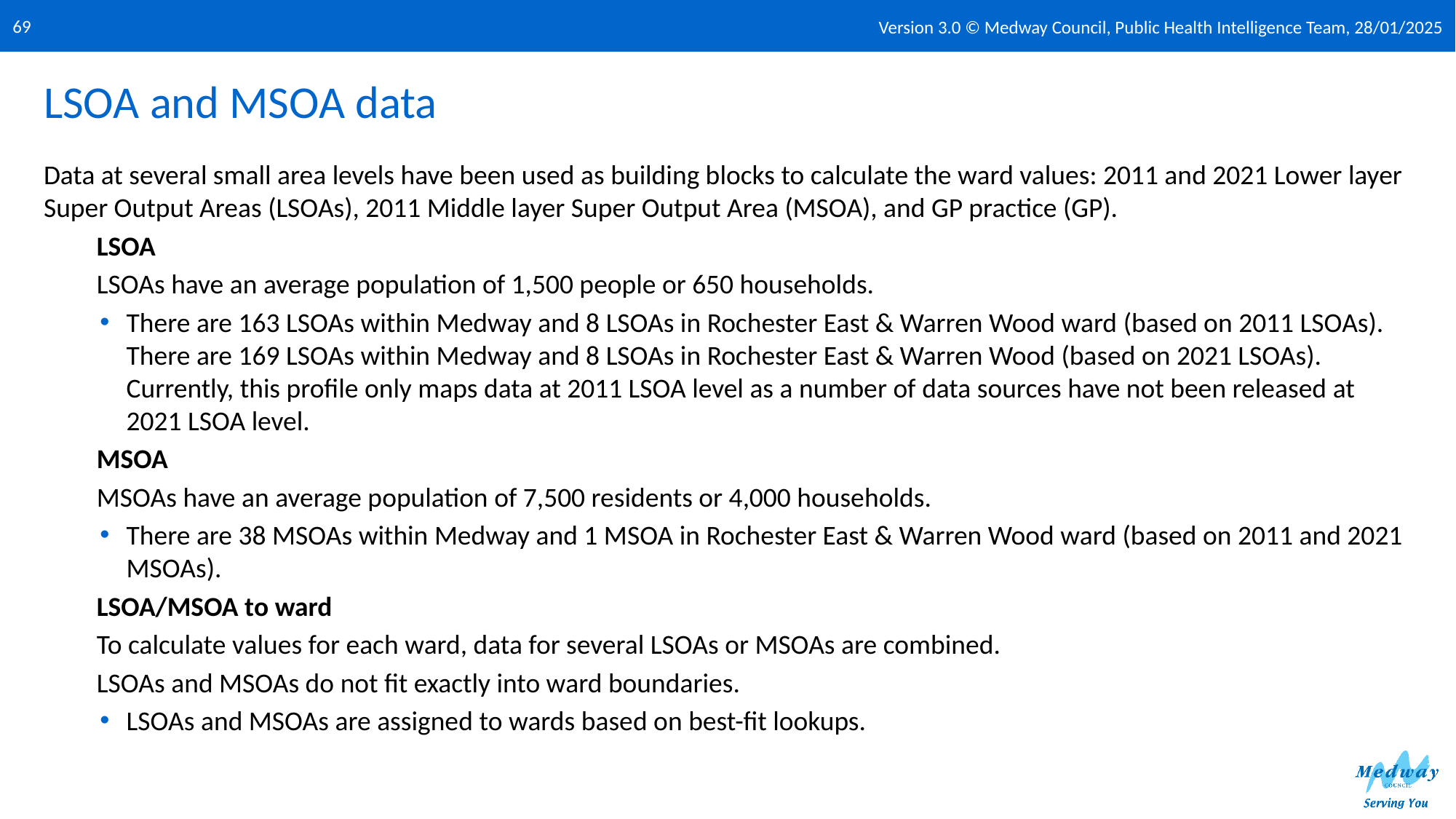

Version 3.0 © Medway Council, Public Health Intelligence Team, 28/01/2025
69
# LSOA and MSOA data
Data at several small area levels have been used as building blocks to calculate the ward values: 2011 and 2021 Lower layer Super Output Areas (LSOAs), 2011 Middle layer Super Output Area (MSOA), and GP practice (GP).
LSOA
LSOAs have an average population of 1,500 people or 650 households.
There are 163 LSOAs within Medway and 8 LSOAs in Rochester East & Warren Wood ward (based on 2011 LSOAs). There are 169 LSOAs within Medway and 8 LSOAs in Rochester East & Warren Wood (based on 2021 LSOAs). Currently, this profile only maps data at 2011 LSOA level as a number of data sources have not been released at 2021 LSOA level.
MSOA
MSOAs have an average population of 7,500 residents or 4,000 households.
There are 38 MSOAs within Medway and 1 MSOA in Rochester East & Warren Wood ward (based on 2011 and 2021 MSOAs).
LSOA/MSOA to ward
To calculate values for each ward, data for several LSOAs or MSOAs are combined.
LSOAs and MSOAs do not fit exactly into ward boundaries.
LSOAs and MSOAs are assigned to wards based on best-fit lookups.